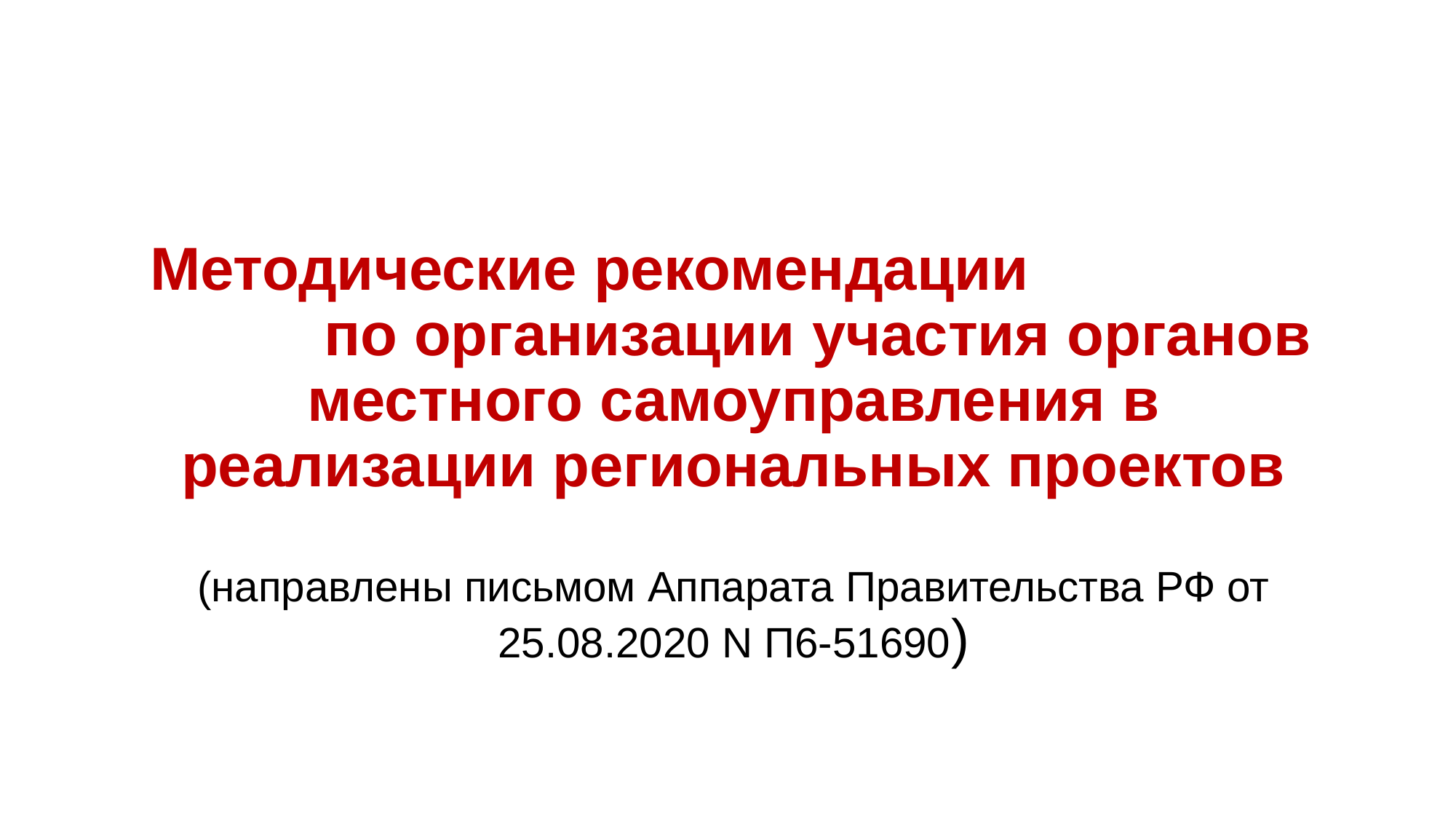

# Методические рекомендации                            по организации участия органов местного самоуправления в реализации региональных проектов (направлены письмом Аппарата Правительства РФ от 25.08.2020 N П6-51690)